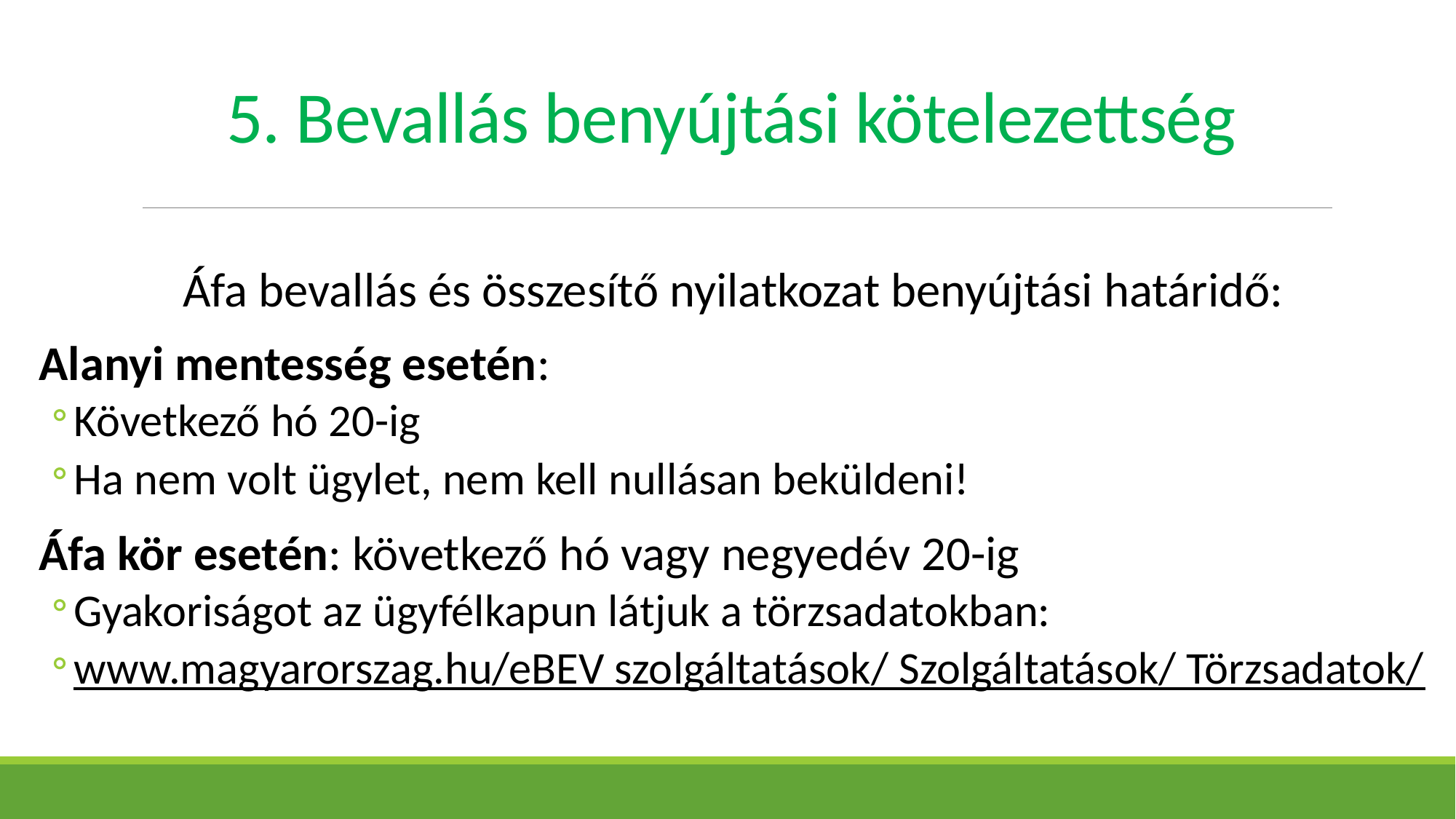

# 5. Bevallás benyújtási kötelezettség
Áfa bevallás és összesítő nyilatkozat benyújtási határidő:
Alanyi mentesség esetén:
Következő hó 20-ig
Ha nem volt ügylet, nem kell nullásan beküldeni!
Áfa kör esetén: következő hó vagy negyedév 20-ig
Gyakoriságot az ügyfélkapun látjuk a törzsadatokban:
www.magyarorszag.hu/eBEV szolgáltatások/ Szolgáltatások/ Törzsadatok/